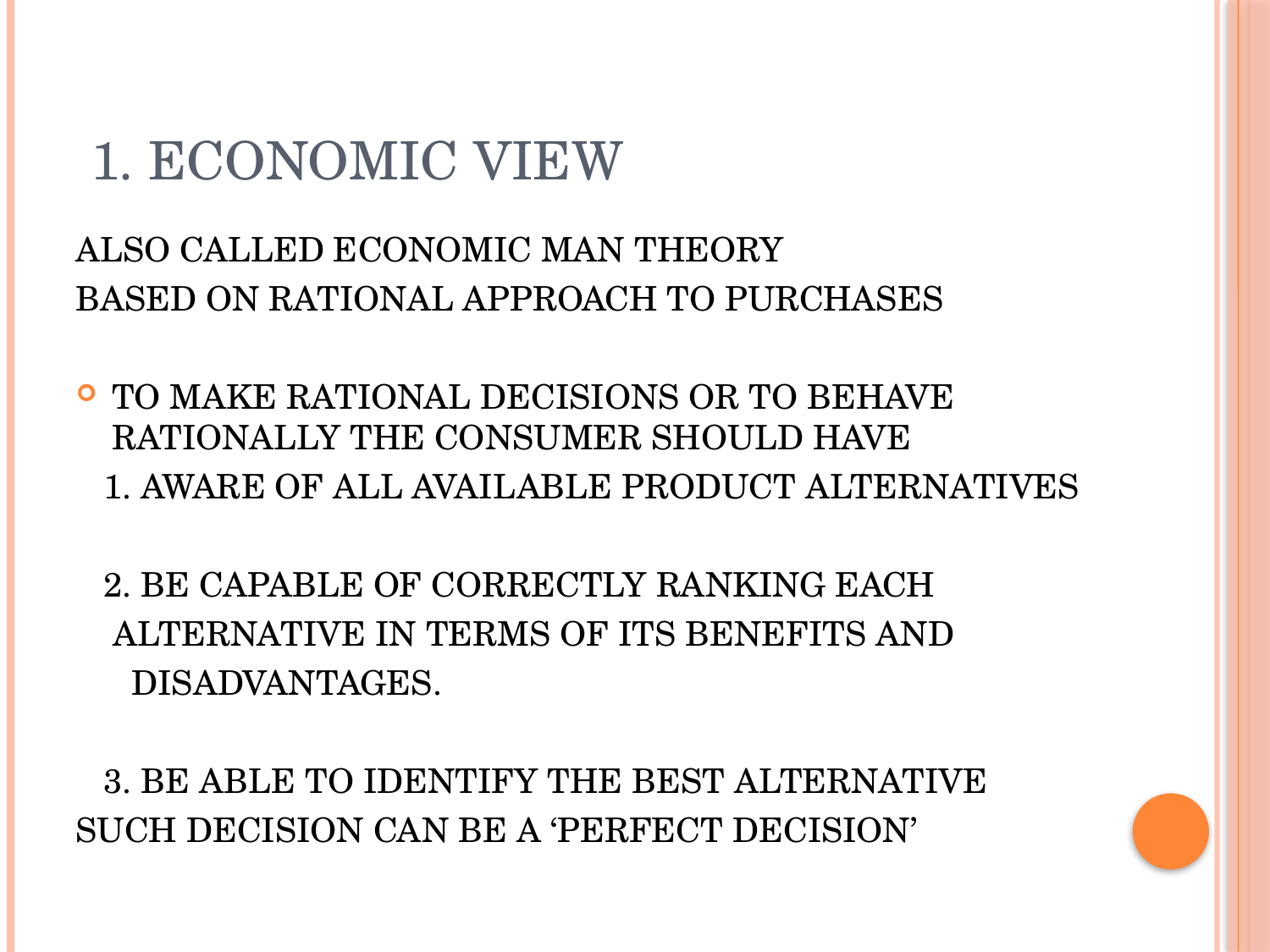

# 1. ECONOMIC VIEW
ALSO CALLED ECONOMIC MAN THEORY
BASED ON RATIONAL APPROACH TO PURCHASES

TO MAKE RATIONAL DECISIONS OR TO BEHAVE RATIONALLY THE CONSUMER SHOULD HAVE
   1. AWARE OF ALL AVAILABLE PRODUCT ALTERNATIVES

   2. BE CAPABLE OF CORRECTLY RANKING EACH
    ALTERNATIVE IN TERMS OF ITS BENEFITS AND
      DISADVANTAGES.

   3. BE ABLE TO IDENTIFY THE BEST ALTERNATIVE
SUCH DECISION CAN BE A ‘PERFECT DECISION’